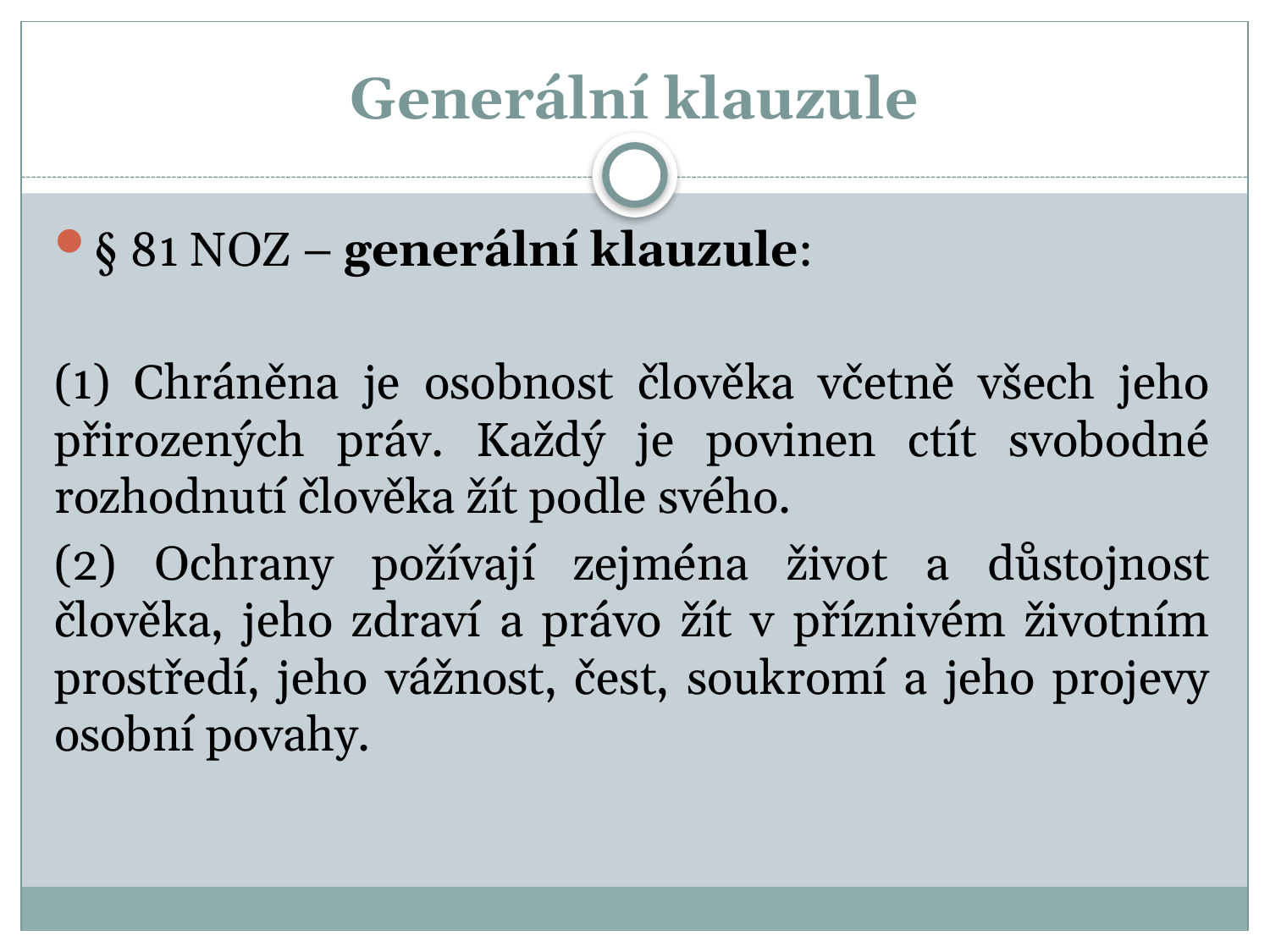

# Generální klauzule
§ 81 NOZ – generální klauzule:

(1) Chráněna je osobnost člověka včetně všech jeho přirozených práv. Každý je povinen ctít svobodné rozhodnutí člověka žít podle svého.
(2) Ochrany požívají zejména život a důstojnost člověka, jeho zdraví a právo žít v příznivém životním prostředí, jeho vážnost, čest, soukromí a jeho projevy osobní povahy.